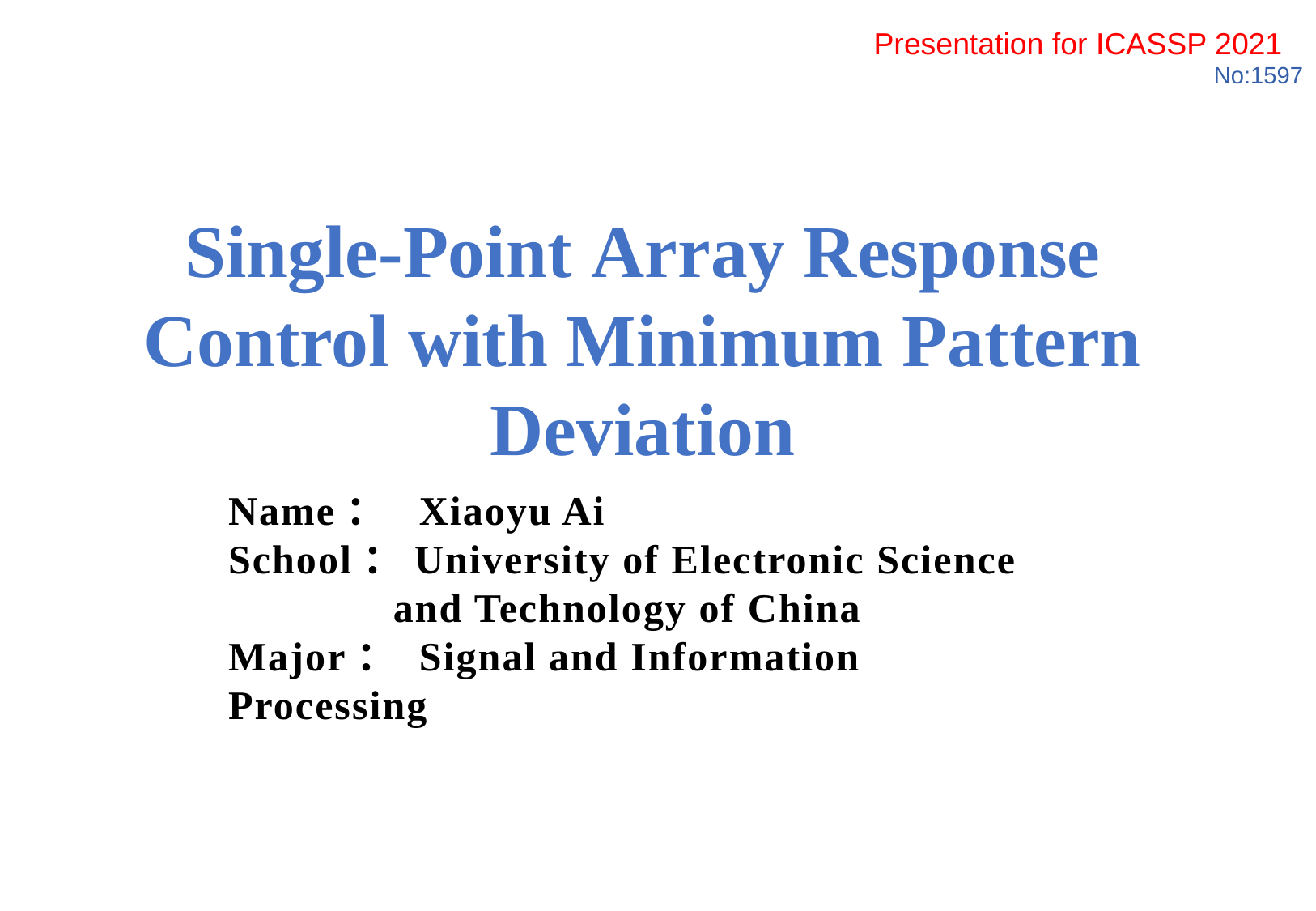

Single-Point Array Response Control with Minimum Pattern Deviation
Name：  Xiaoyu Ai
School：University of Electronic Science
              and Technology of China
Major： Signal and Information Processing